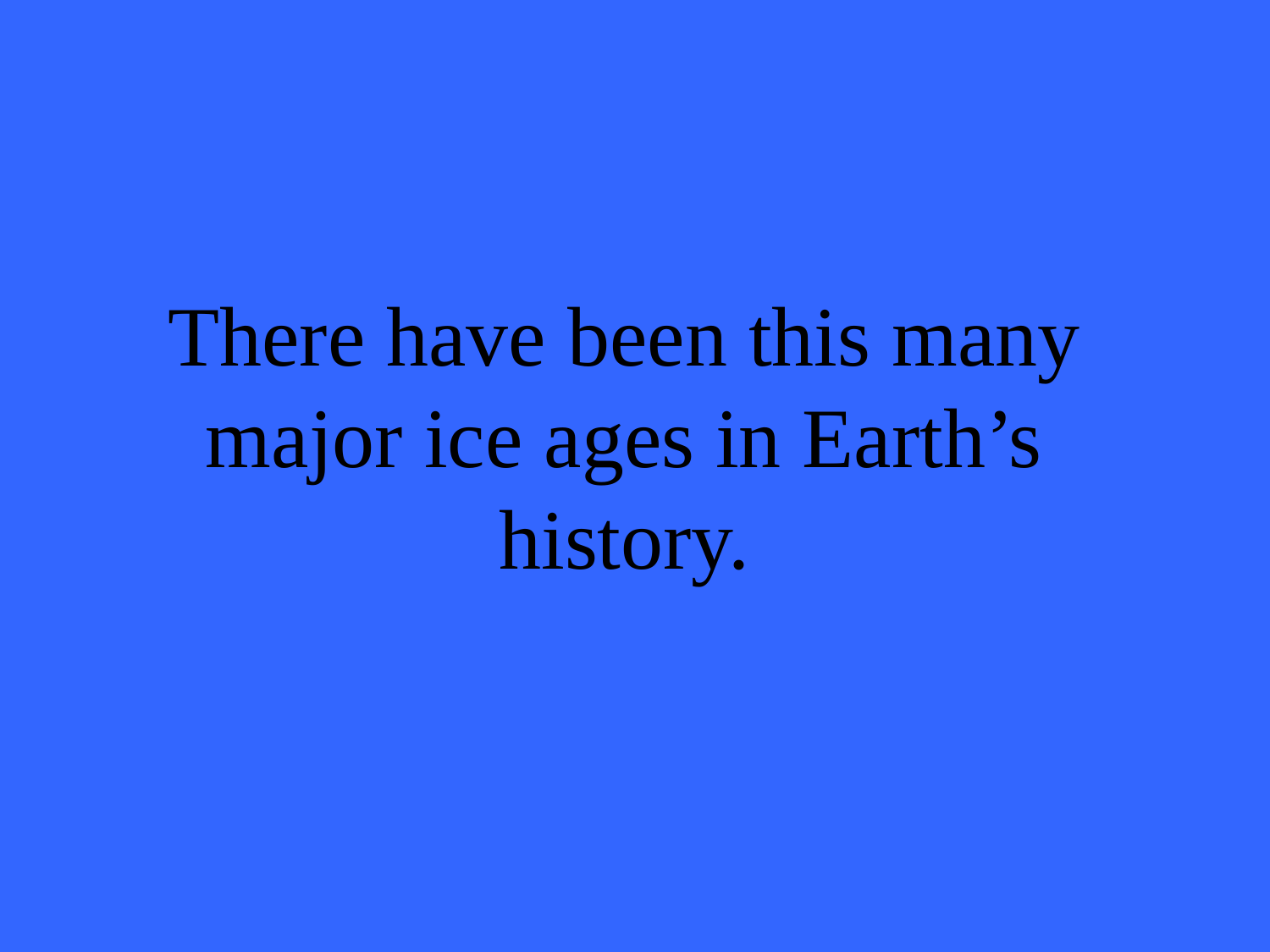

# There have been this many major ice ages in Earth’s history.